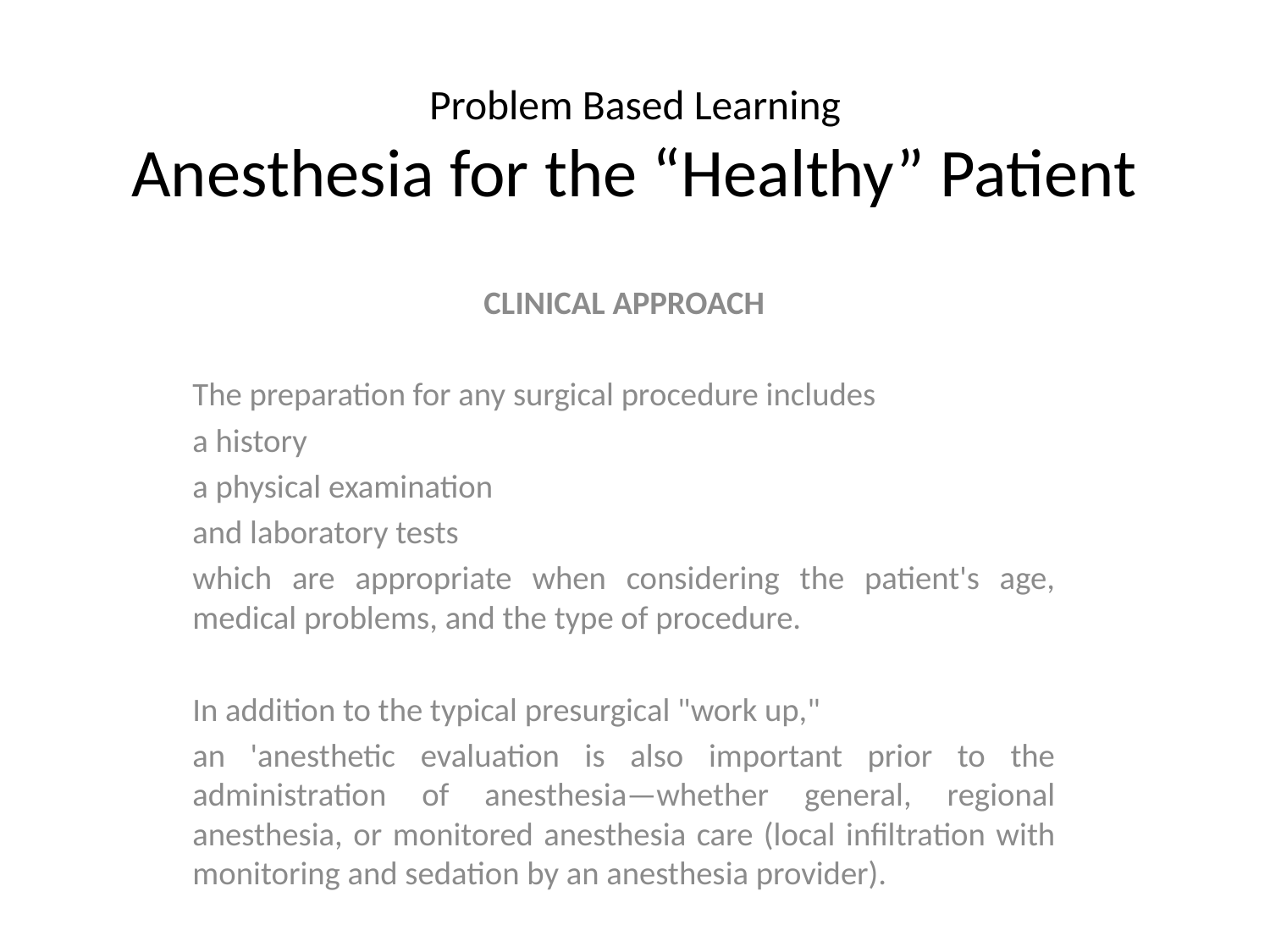

# Problem Based Learning Anesthesia for the “Healthy” Patient
CLINICAL APPROACH

The preparation for any surgical procedure includes
a history
a physical examination
and laboratory tests
which are appropriate when considering the patient's age, medical problems, and the type of procedure.

In addition to the typical presurgical "work up,"
an 'anesthetic evaluation is also important prior to the administration of anesthesia—whether general, regional anesthesia, or monitored anesthesia care (local infiltration with monitoring and sedation by an anesthesia provider).